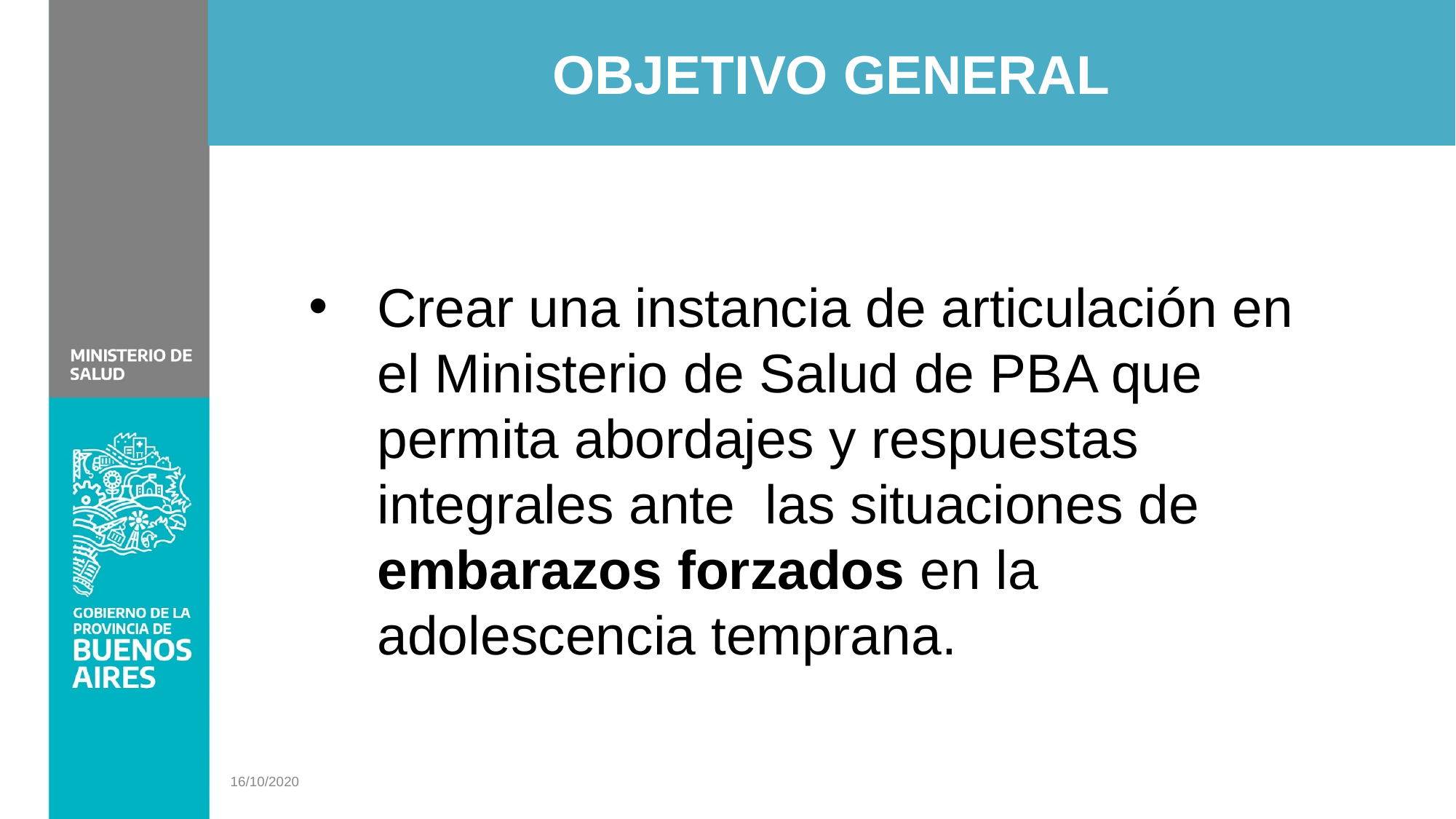

# OBJETIVO GENERAL
Crear una instancia de articulación en el Ministerio de Salud de PBA que permita abordajes y respuestas integrales ante  las situaciones de embarazos forzados en la adolescencia temprana.